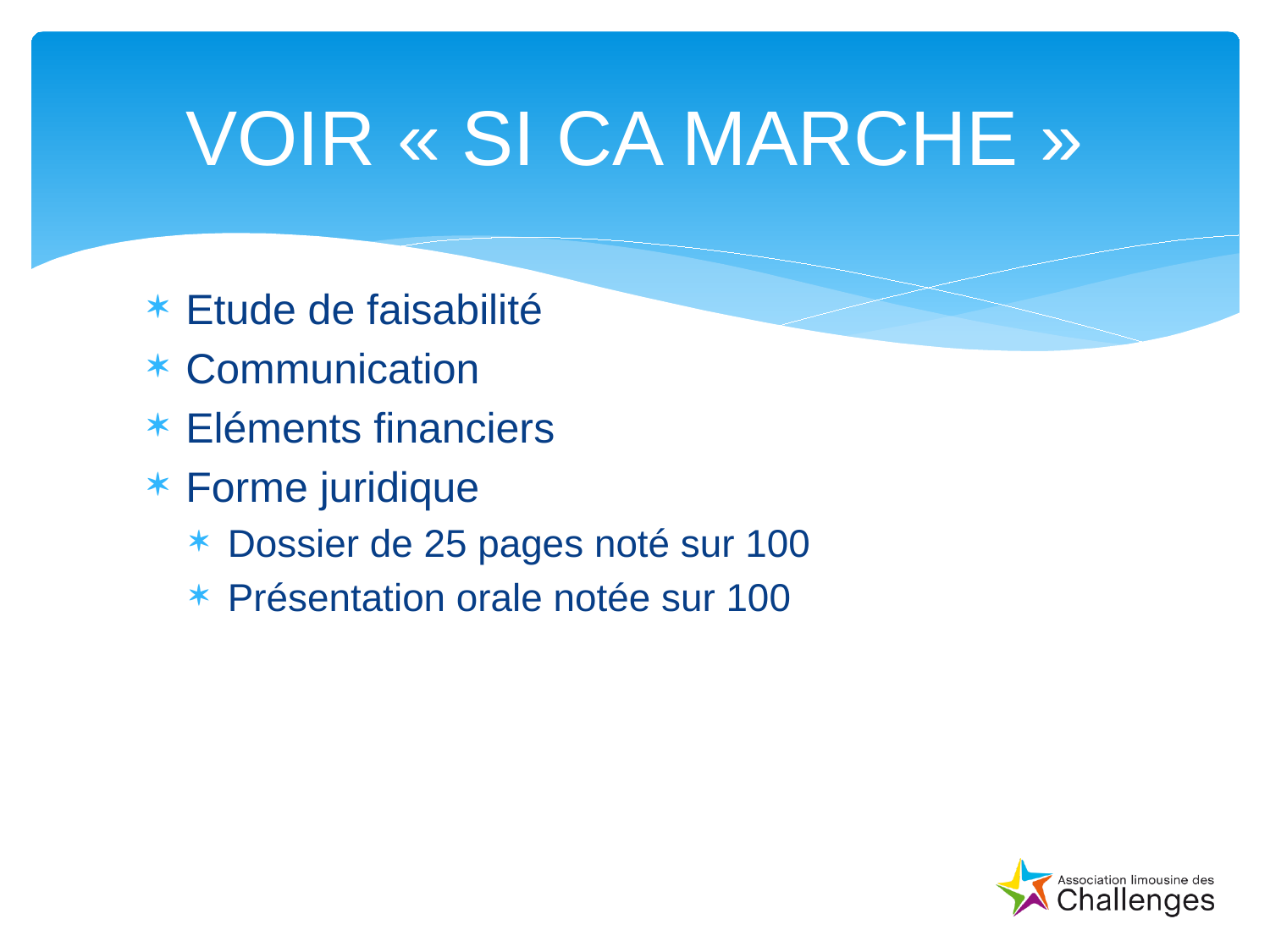

# VOIR « SI CA MARCHE »
Etude de faisabilité
Communication
Eléments financiers
Forme juridique
Dossier de 25 pages noté sur 100
Présentation orale notée sur 100